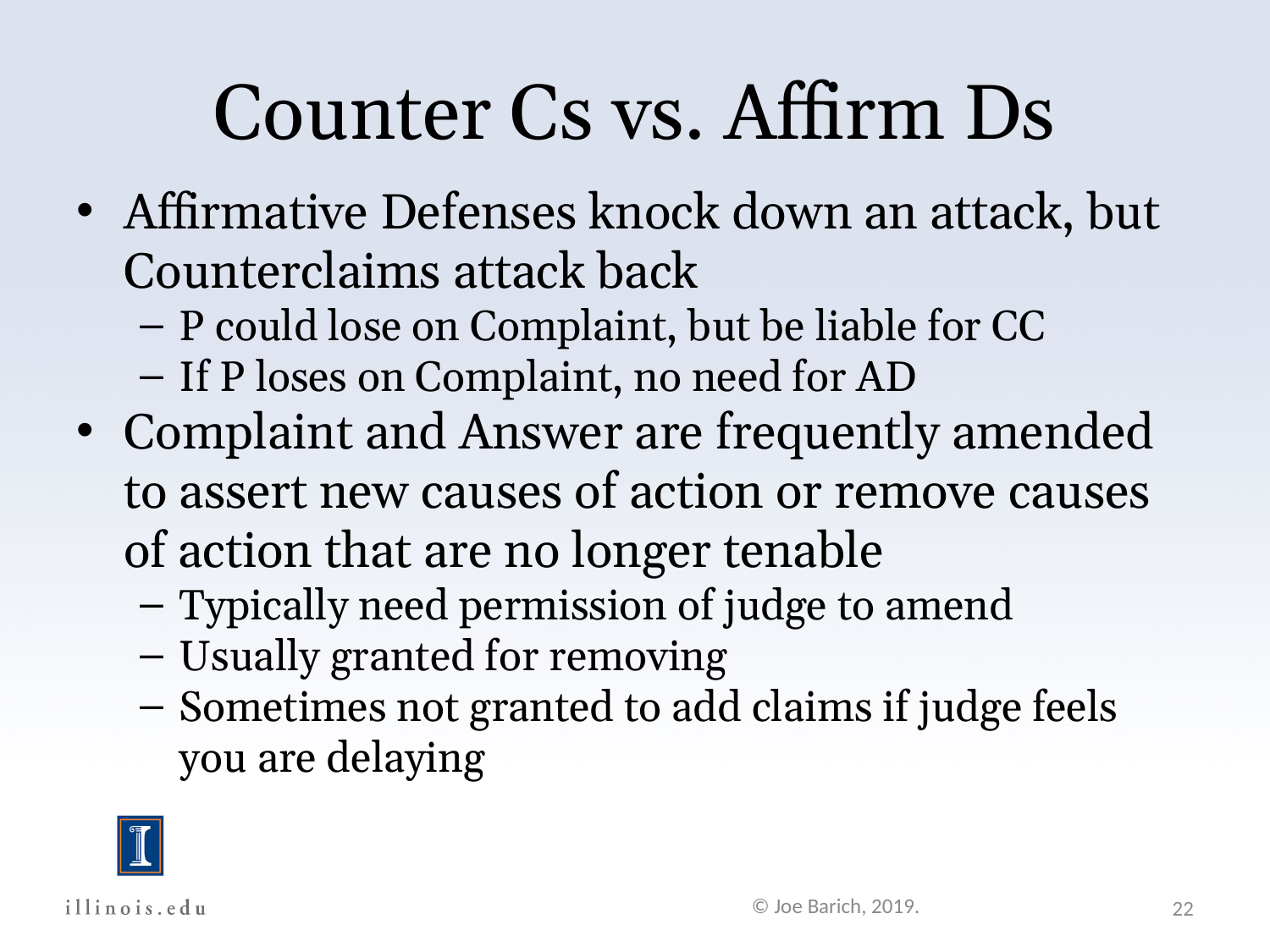

Counter Cs vs. Affirm Ds
Affirmative Defenses knock down an attack, but Counterclaims attack back
P could lose on Complaint, but be liable for CC
If P loses on Complaint, no need for AD
Complaint and Answer are frequently amended to assert new causes of action or remove causes of action that are no longer tenable
Typically need permission of judge to amend
Usually granted for removing
Sometimes not granted to add claims if judge feels you are delaying
© Joe Barich, 2019.
22